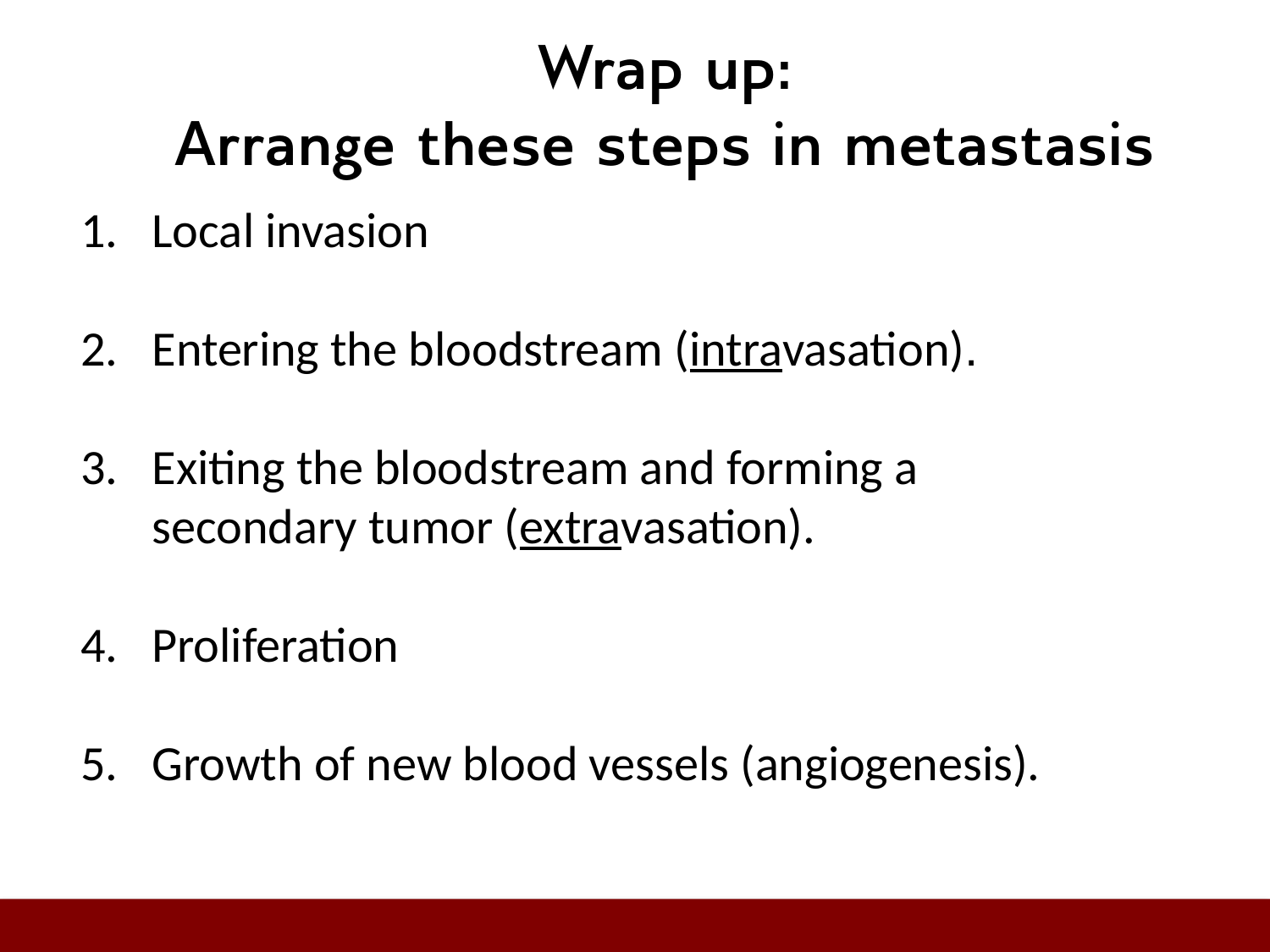

# Wrap up: Arrange these steps in metastasis
Local invasion

Entering the bloodstream (intravasation).

Exiting the bloodstream and forming a secondary tumor (extravasation).

Proliferation

Growth of new blood vessels (angiogenesis).